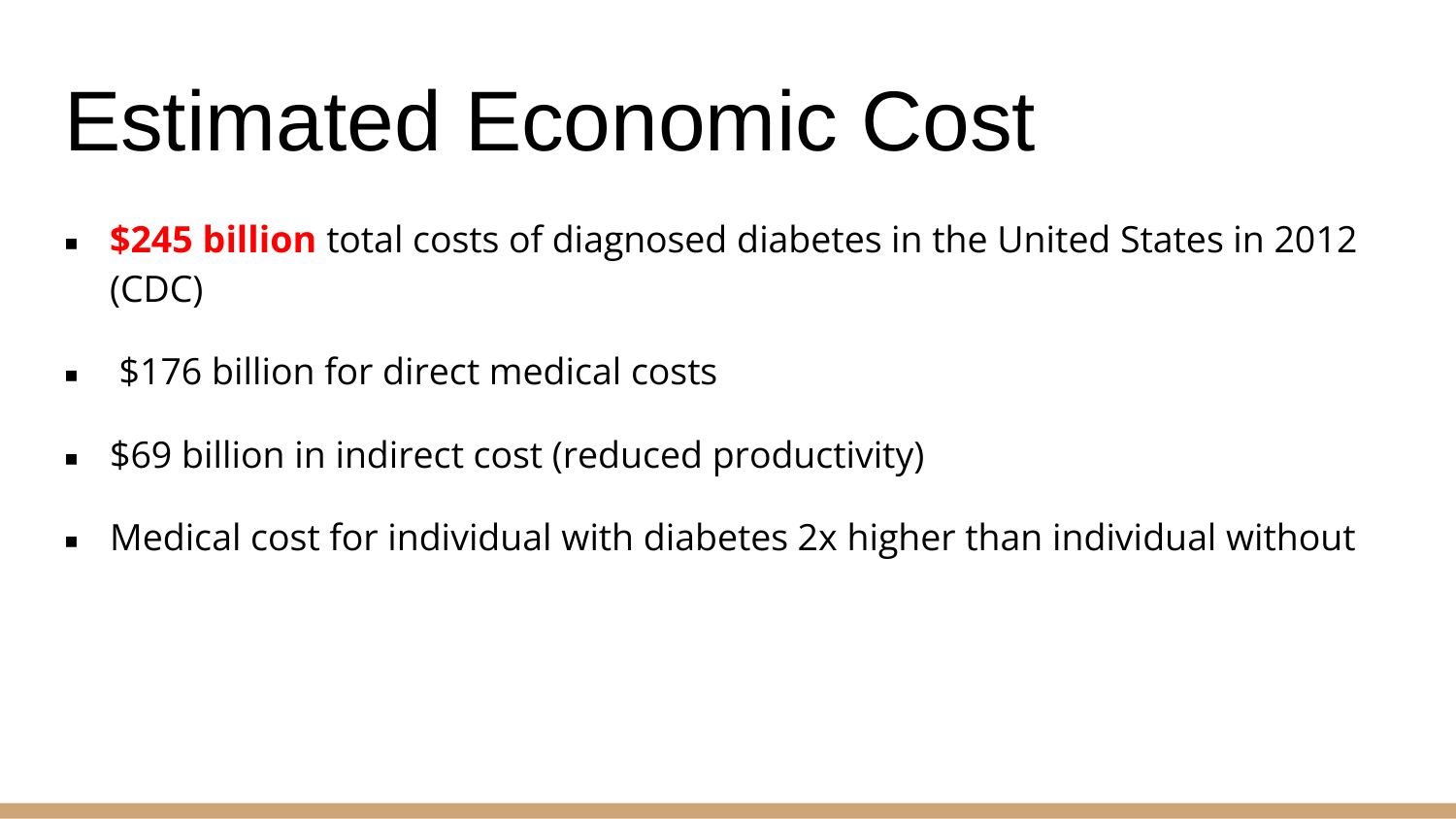

# Estimated Economic Cost
$245 billion total costs of diagnosed diabetes in the United States in 2012 (CDC)
 $176 billion for direct medical costs
$69 billion in indirect cost (reduced productivity)
Medical cost for individual with diabetes 2x higher than individual without